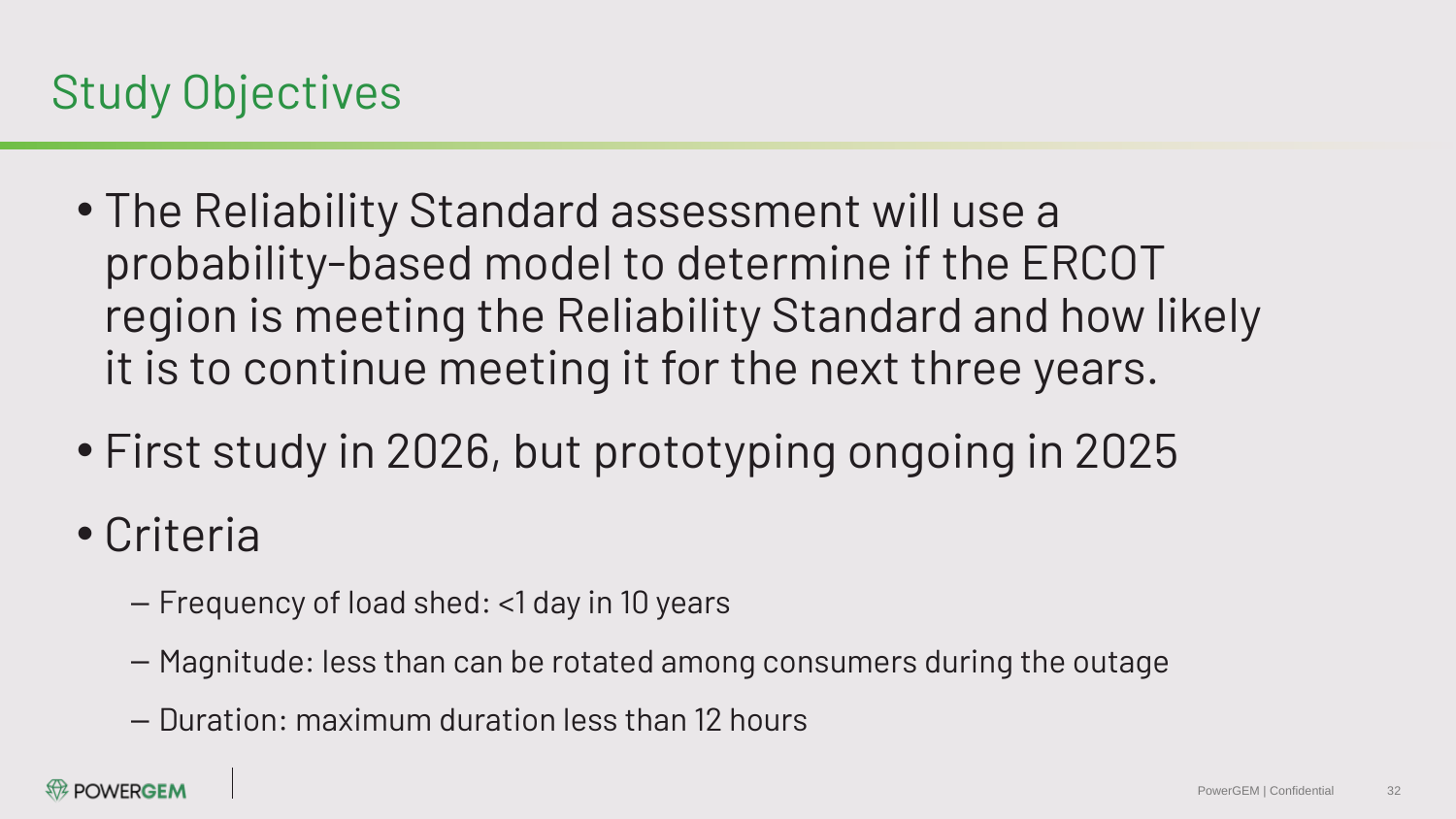

# Study Objectives

The Reliability Standard assessment will use a probability-based model to determine if the ERCOT region is meeting the Reliability Standard and how likely it is to continue meeting it for the next three years.
First study in 2026, but prototyping ongoing in 2025
Criteria
Frequency of load shed: <1 day in 10 years
Magnitude: less than can be rotated among consumers during the outage
Duration: maximum duration less than 12 hours

PowerGEM | Confidential
32